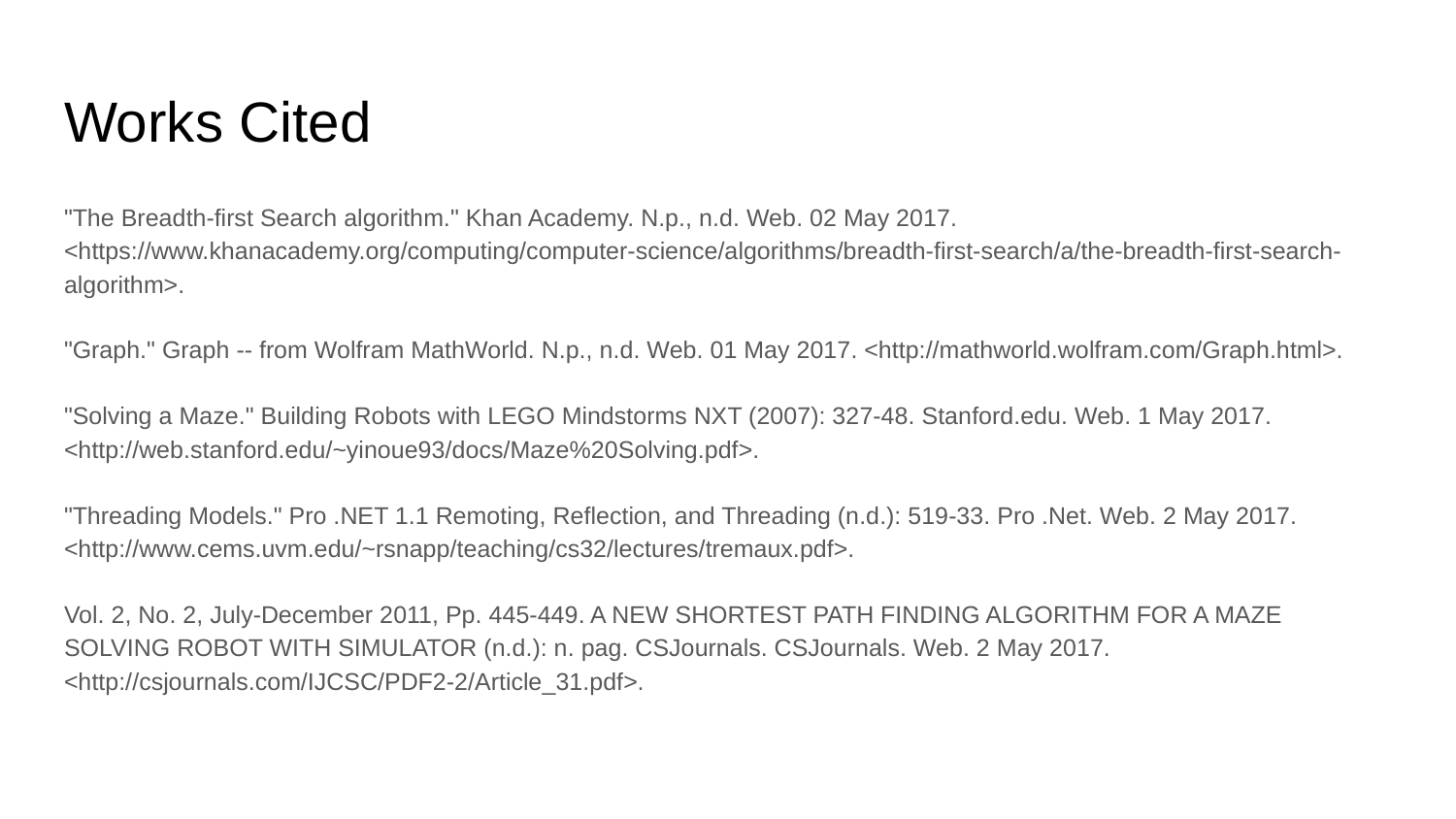

# Works Cited
"The Breadth-first Search algorithm." Khan Academy. N.p., n.d. Web. 02 May 2017. <https://www.khanacademy.org/computing/computer-science/algorithms/breadth-first-search/a/the-breadth-first-search-algorithm>.
"Graph." Graph -- from Wolfram MathWorld. N.p., n.d. Web. 01 May 2017. <http://mathworld.wolfram.com/Graph.html>.
"Solving a Maze." Building Robots with LEGO Mindstorms NXT (2007): 327-48. Stanford.edu. Web. 1 May 2017. <http://web.stanford.edu/~yinoue93/docs/Maze%20Solving.pdf>.
"Threading Models." Pro .NET 1.1 Remoting, Reflection, and Threading (n.d.): 519-33. Pro .Net. Web. 2 May 2017. <http://www.cems.uvm.edu/~rsnapp/teaching/cs32/lectures/tremaux.pdf>.
Vol. 2, No. 2, July-December 2011, Pp. 445-449. A NEW SHORTEST PATH FINDING ALGORITHM FOR A MAZE SOLVING ROBOT WITH SIMULATOR (n.d.): n. pag. CSJournals. CSJournals. Web. 2 May 2017. <http://csjournals.com/IJCSC/PDF2-2/Article_31.pdf>.